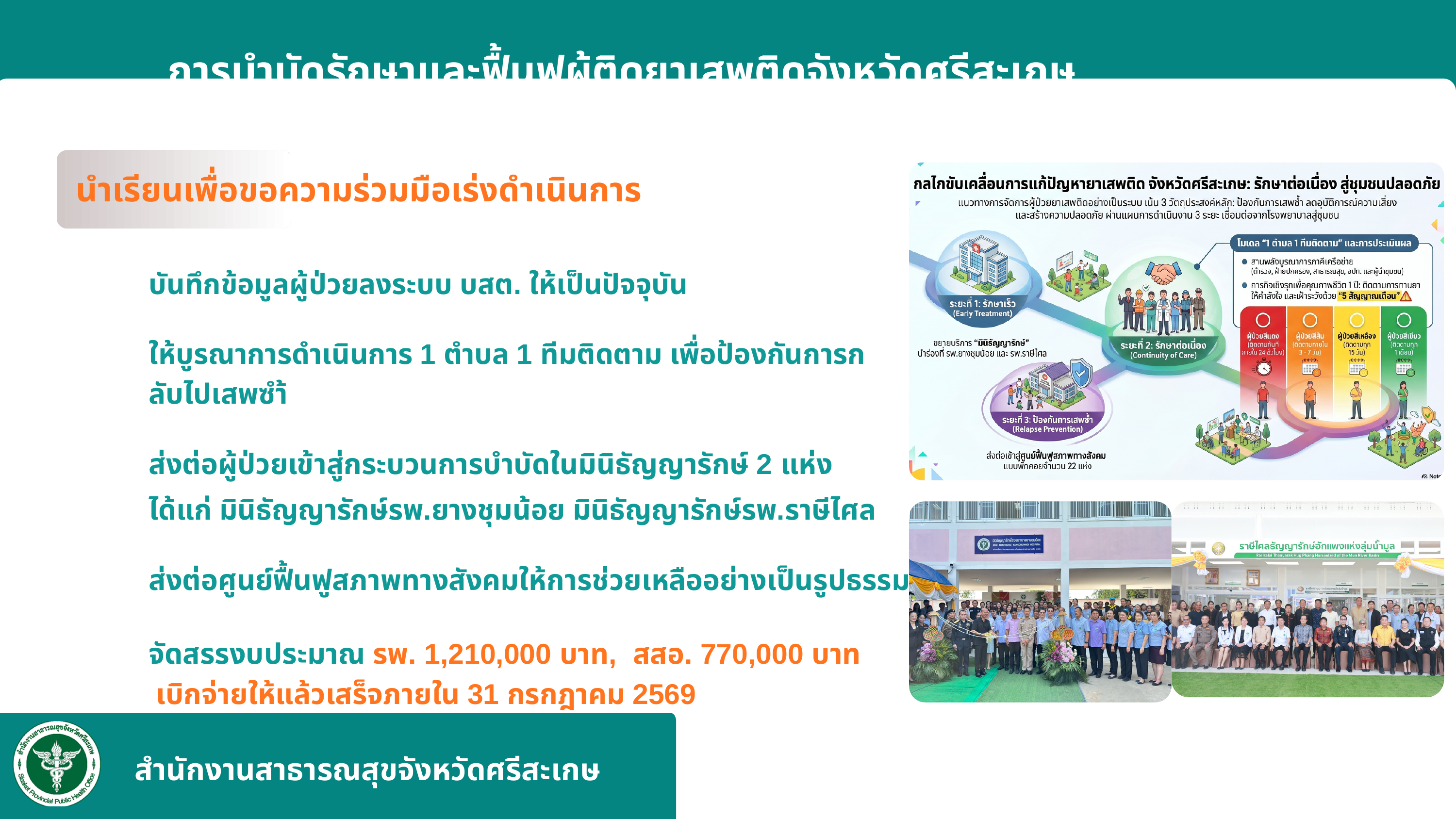

การบำบัดรักษาและฟื้นฟูผู้ติดยาเสพติดจังหวัดศรีสะเกษ

นำเรียนเพื่อขอความร่วมมือเร่งดำเนินการ
นำเรียนเพื่อขอความร่วมมือ
บันทึกข้อมูลผู้ป่วยลงระบบ บสต. ให้เป็นปัจจุบัน

ให้บูรณาการดำเนินการ 1 ตำบล 1 ทีมติดตาม เพื่อป้องกันการกลับไปเสพซำ้

ส่งต่อผู้ป่วยเข้าสู่กระบวนการบำบัดในมินิธัญญารักษ์ 2 แห่ง

ได้แก่ มินิธัญญารักษ์รพ.ยางชุมน้อย มินิธัญญารักษ์รพ.ราษีไศล

ส่งต่อศูนย์ฟื้นฟูสภาพทางสังคมให้การช่วยเหลืออย่างเป็นรูปธรรม

จัดสรรงบประมาณ รพ. 1,210,000 บาท,  สสอ. 770,000 บาท
 เบิกจ่ายให้แล้วเสร็จภายใน 31 กรกฎาคม 2569

สำนักงานสาธารณสุขจังหวัดศรีสะเกษ